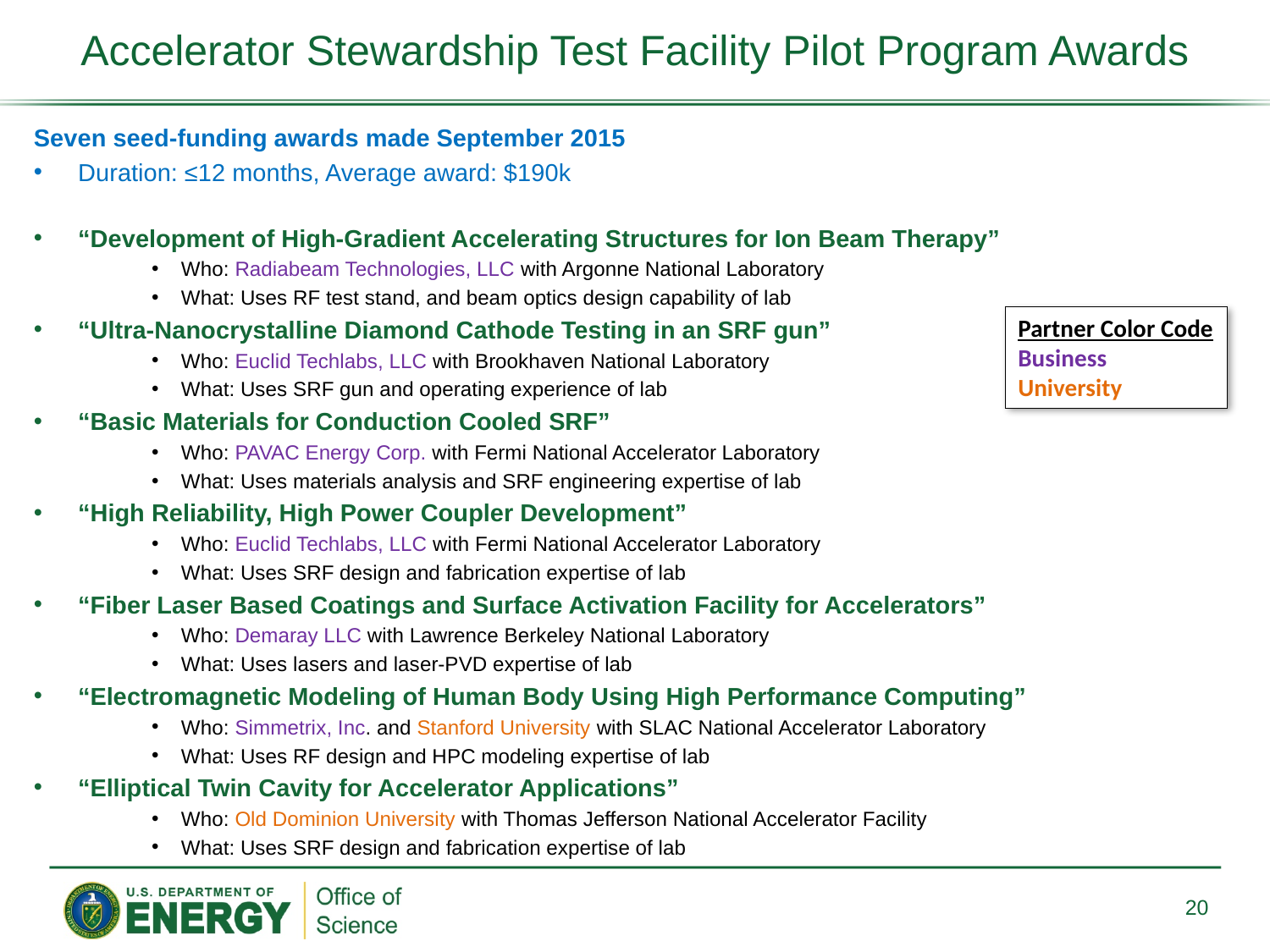

# Accelerator Stewardship Test Facility Pilot Program Awards
Seven seed-funding awards made September 2015
Duration: ≤12 months, Average award: $190k

“Development of High-Gradient Accelerating Structures for Ion Beam Therapy”
Who: Radiabeam Technologies, LLC with Argonne National Laboratory
What: Uses RF test stand, and beam optics design capability of lab
“Ultra-Nanocrystalline Diamond Cathode Testing in an SRF gun”
Who: Euclid Techlabs, LLC with Brookhaven National Laboratory
What: Uses SRF gun and operating experience of lab
“Basic Materials for Conduction Cooled SRF”
Who: PAVAC Energy Corp. with Fermi National Accelerator Laboratory
What: Uses materials analysis and SRF engineering expertise of lab
“High Reliability, High Power Coupler Development”
Who: Euclid Techlabs, LLC with Fermi National Accelerator Laboratory
What: Uses SRF design and fabrication expertise of lab
“Fiber Laser Based Coatings and Surface Activation Facility for Accelerators”
Who: Demaray LLC with Lawrence Berkeley National Laboratory
What: Uses lasers and laser-PVD expertise of lab
“Electromagnetic Modeling of Human Body Using High Performance Computing”
Who: Simmetrix, Inc. and Stanford University with SLAC National Accelerator Laboratory
What: Uses RF design and HPC modeling expertise of lab
“Elliptical Twin Cavity for Accelerator Applications”
Who: Old Dominion University with Thomas Jefferson National Accelerator Facility
What: Uses SRF design and fabrication expertise of lab

Partner Color Code
Business
University
20